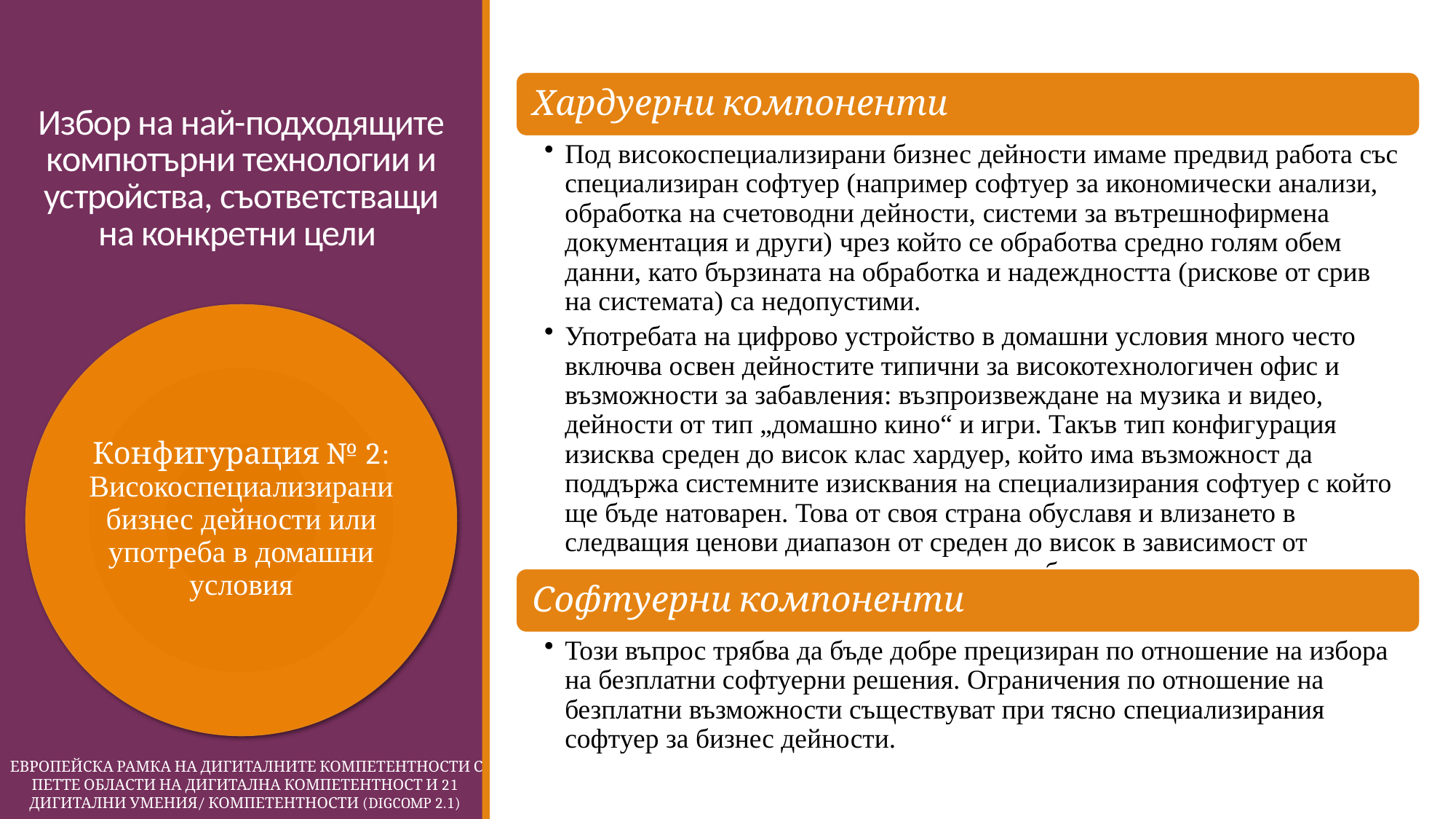

# Избор на най-подходящите компютърни технологии и устройства, съответстващи на конкретни цели
Хардуерни компоненти
Под високоспециализирани бизнес дейности имаме предвид работа със специализиран софтуер (например софтуер за икономически анализи, обработка на счетоводни дейности, системи за вътрешнофирмена документация и други) чрез който се обработва средно голям обем данни, като бързината на обработка и надеждността (рискове от срив на системата) са недопустими.
Употребата на цифрово устройство в домашни условия много често включва освен дейностите типични за високотехнологичен офис и възможности за забавления: възпроизвеждане на музика и видео, дейности от тип „домашно кино“ и игри. Такъв тип конфигурация изисква среден до висок клас хардуер, който има възможност да поддържа системните изисквания на специализирания софтуер с който ще бъде натоварен. Това от своя страна обуславя и влизането в следващия ценови диапазон от среден до висок в зависимост от индивидуалните предпочитания на потребителя.
Софтуерни компоненти
Този въпрос трябва да бъде добре прецизиран по отношение на избора на безплатни софтуерни решения. Ограничения по отношение на безплатни възможности съществуват при тясно специализирания софтуер за бизнес дейности.

Конфигурация № 2: Високоспециализирани бизнес дейности или употреба в домашни условия

 Европейска Рамка на дигиталните компетентности с петте области на дигитална компетентност и 21 дигитални умения/ компетентности (DigComp 2.1)